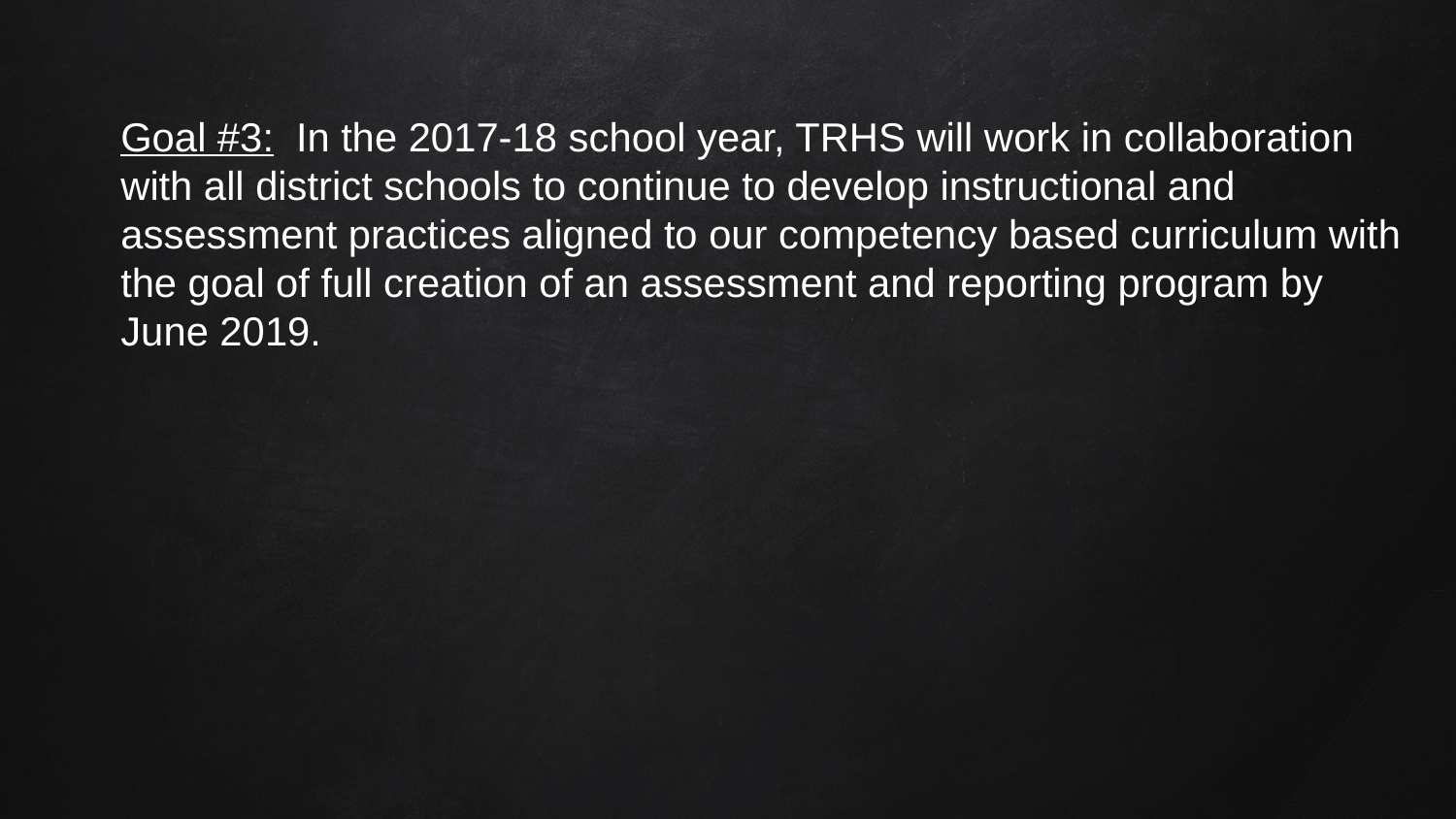

Goal #3:  In the 2017-18 school year, TRHS will work in collaboration with all district schools to continue to develop instructional and assessment practices aligned to our competency based curriculum with the goal of full creation of an assessment and reporting program by June 2019.
#